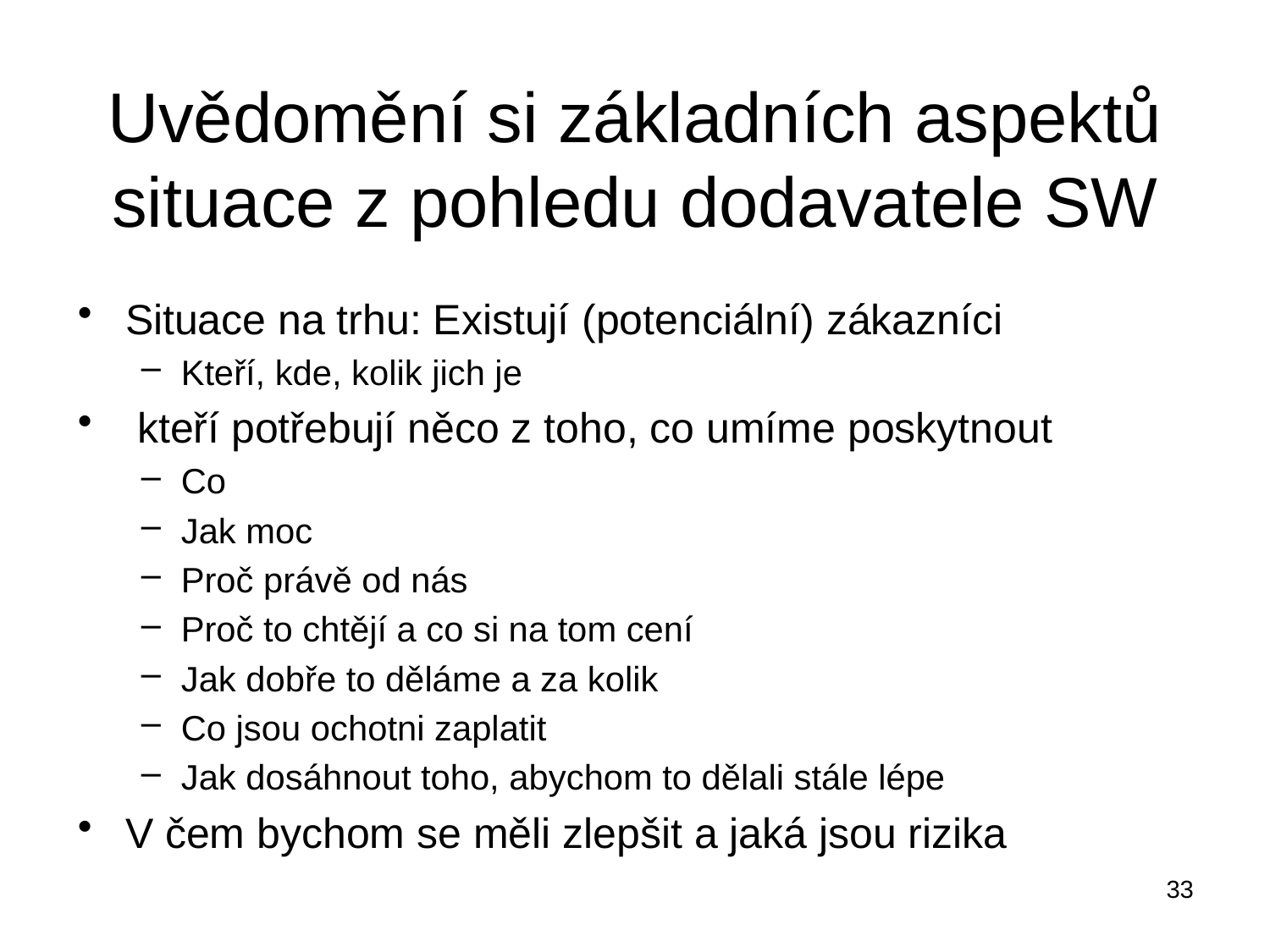

# Uvědomění si základních aspektů situace z pohledu dodavatele SW
Situace na trhu: Existují (potenciální) zákazníci
Kteří, kde, kolik jich je
 kteří potřebují něco z toho, co umíme poskytnout
Co
Jak moc
Proč právě od nás
Proč to chtějí a co si na tom cení
Jak dobře to děláme a za kolik
Co jsou ochotni zaplatit
Jak dosáhnout toho, abychom to dělali stále lépe
V čem bychom se měli zlepšit a jaká jsou rizika
33